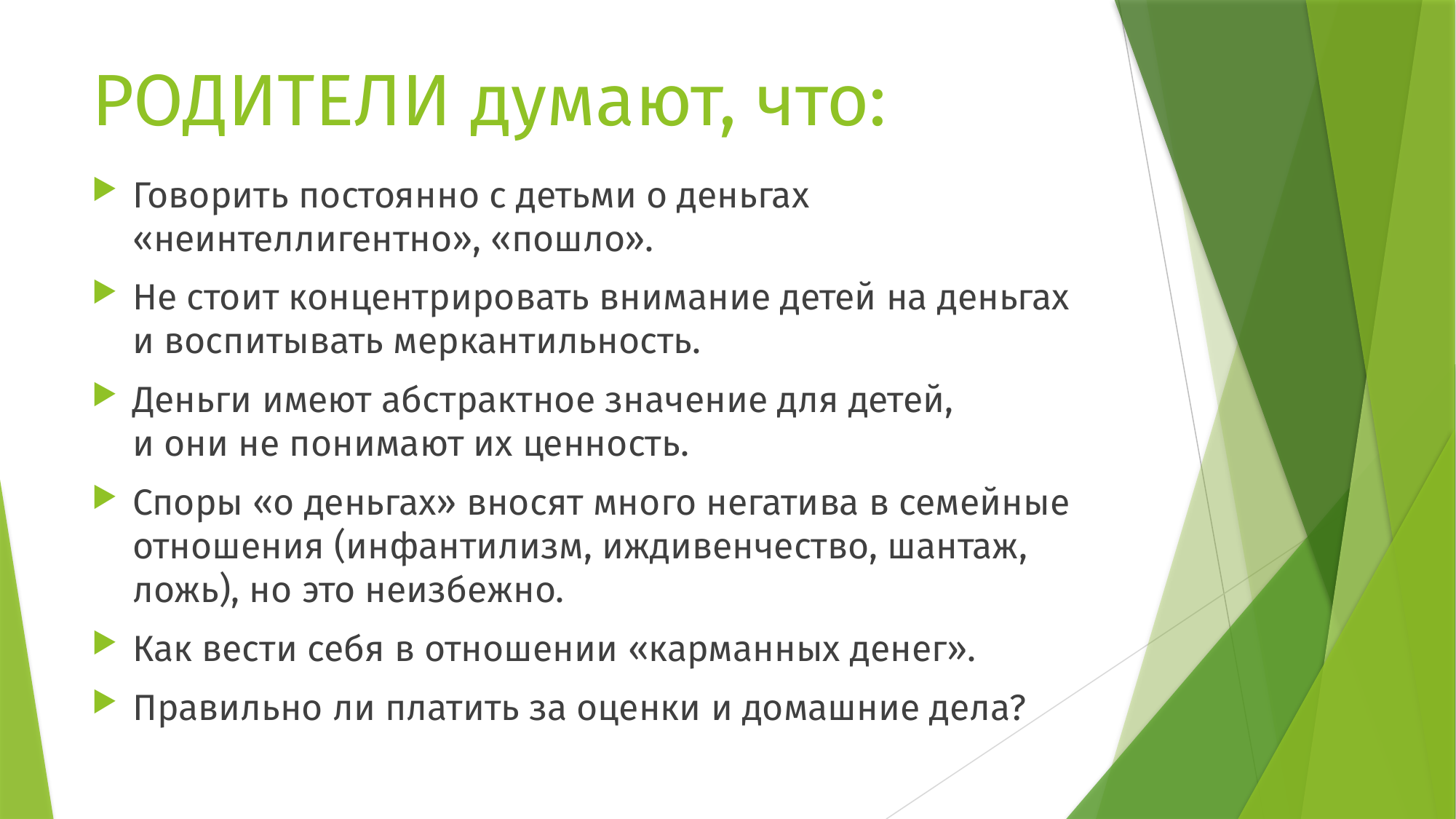

# РОДИТЕЛИ думают, что:
Говорить постоянно с детьми о деньгах «неинтеллигентно», «пошло».
Не стоит концентрировать внимание детей на деньгах
и воспитывать меркантильность.
Деньги имеют абстрактное значение для детей,
и они не понимают их ценность.
Споры «о деньгах» вносят много негатива в семейные отношения (инфантилизм, иждивенчество, шантаж, ложь), но это неизбежно.
Как вести себя в отношении «карманных денег».
Правильно ли платить за оценки и домашние дела?